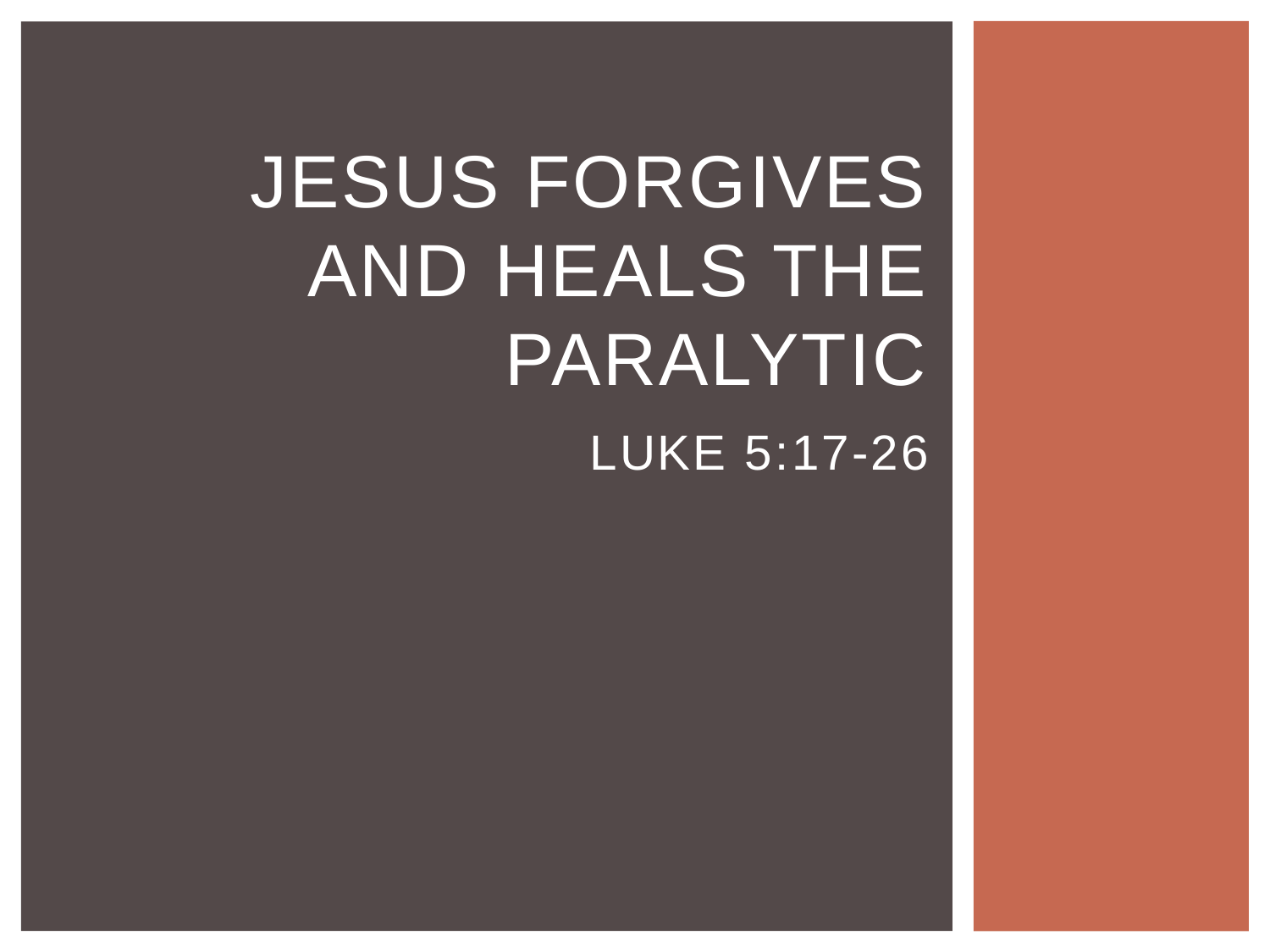

# Jesus Forgives and Heals the Paralytic Luke 5:17-26